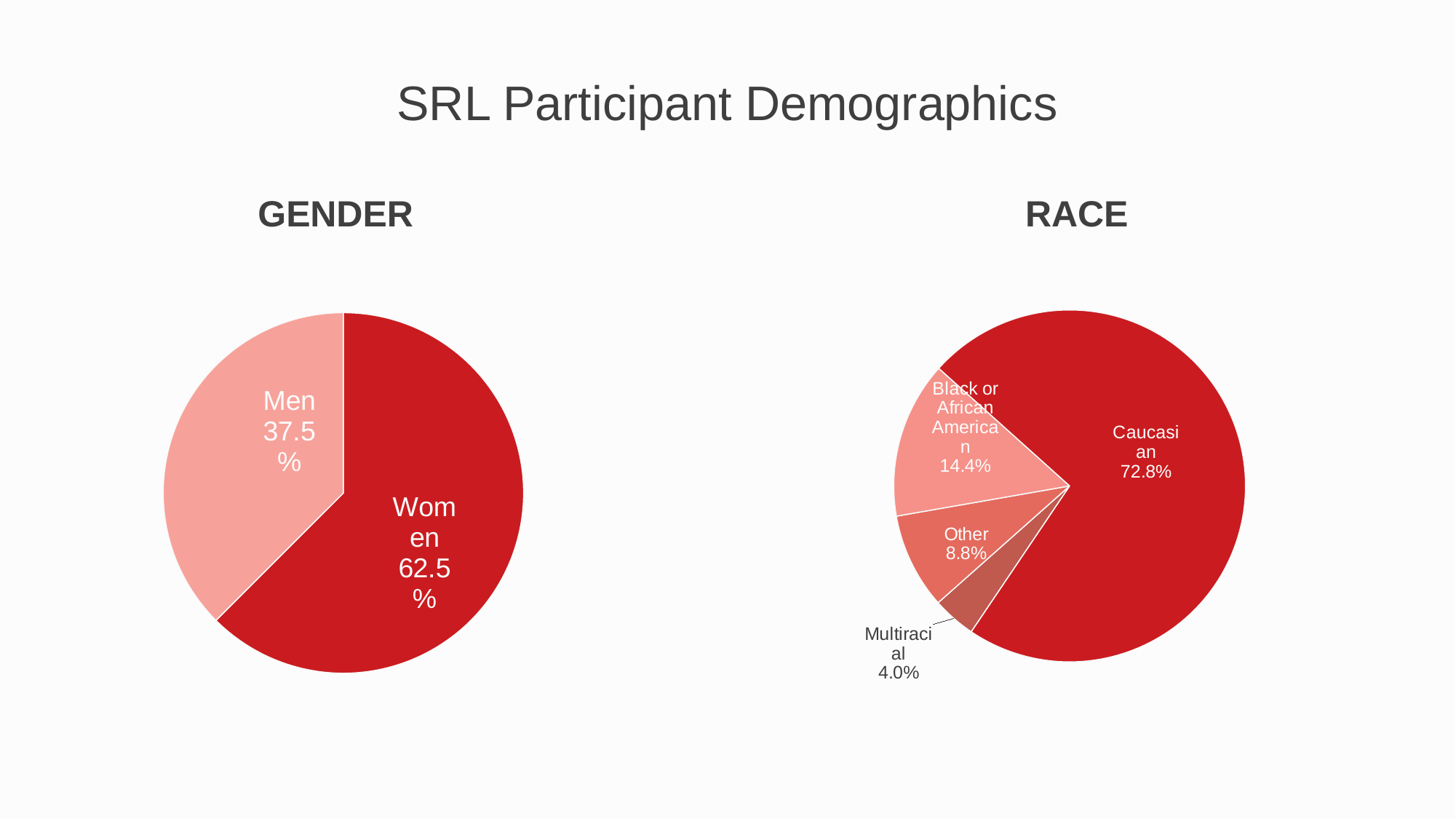

# SRL Participant Demographics
GENDER
RACE

### Chart

| Category |  |
|---|---|
| Women | 0.625 |
| Men | 0.375 |

### Chart

| Category |  |
|---|---|
| Multiracial | 0.04 |
| Other | 0.088 |
| Black or African American | 0.144 |
| Caucasian | 0.728 |